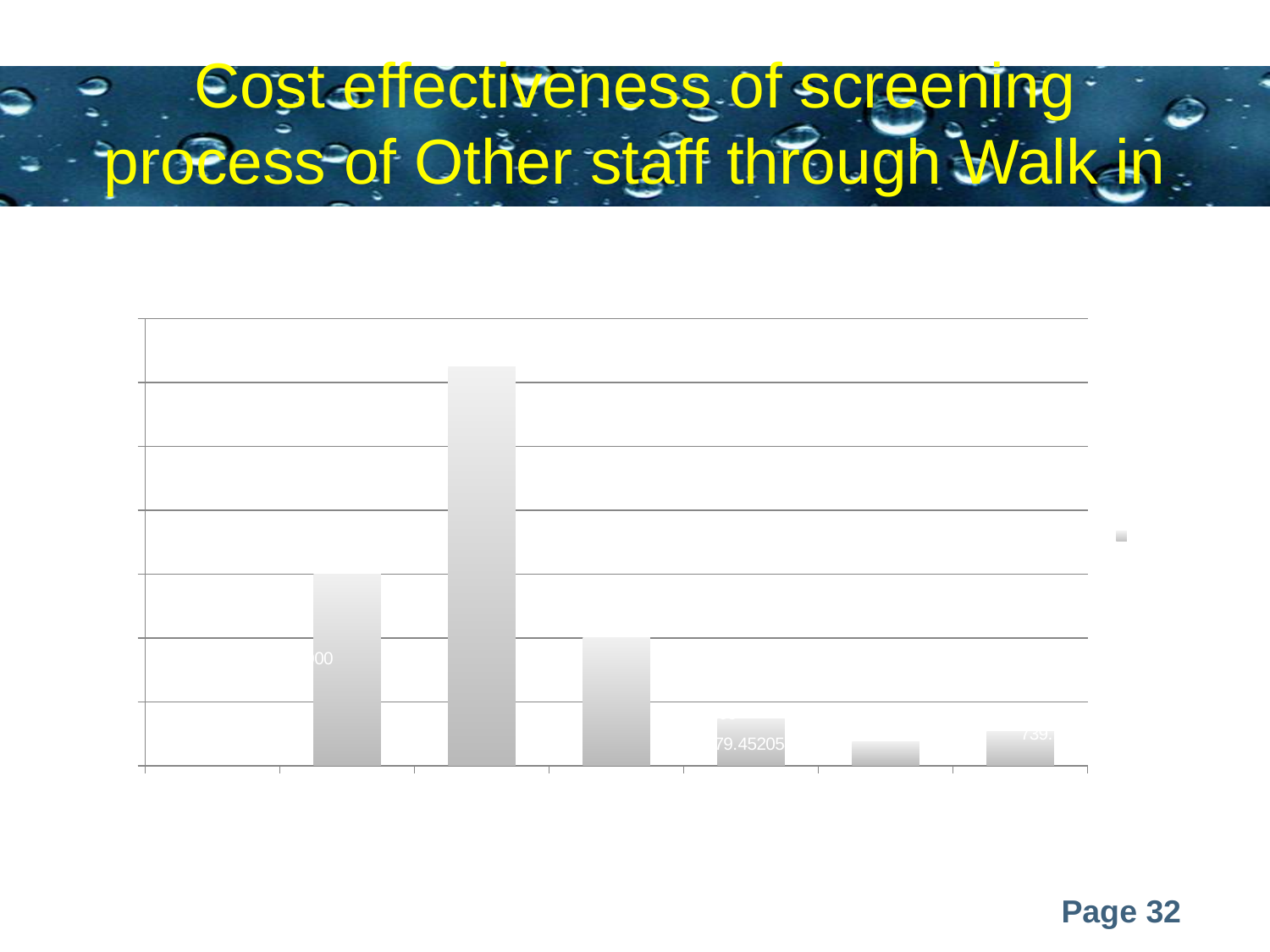

# Cost effectiveness of screening process of Other staff through Walk in

### Chart: Walk In other Staff

| Category |  |
|---|---|
| Walk In other Staff | None |
| Receptionist | 6000.0 |
| Employee  | 12500.0 |
| Office boy | 4000.0 |
| Physical infrastructure table | 1479.4520547945203 |
| Physical infrastructure chair | 739.7260273972602 |
| Electricity | 1080.0 |